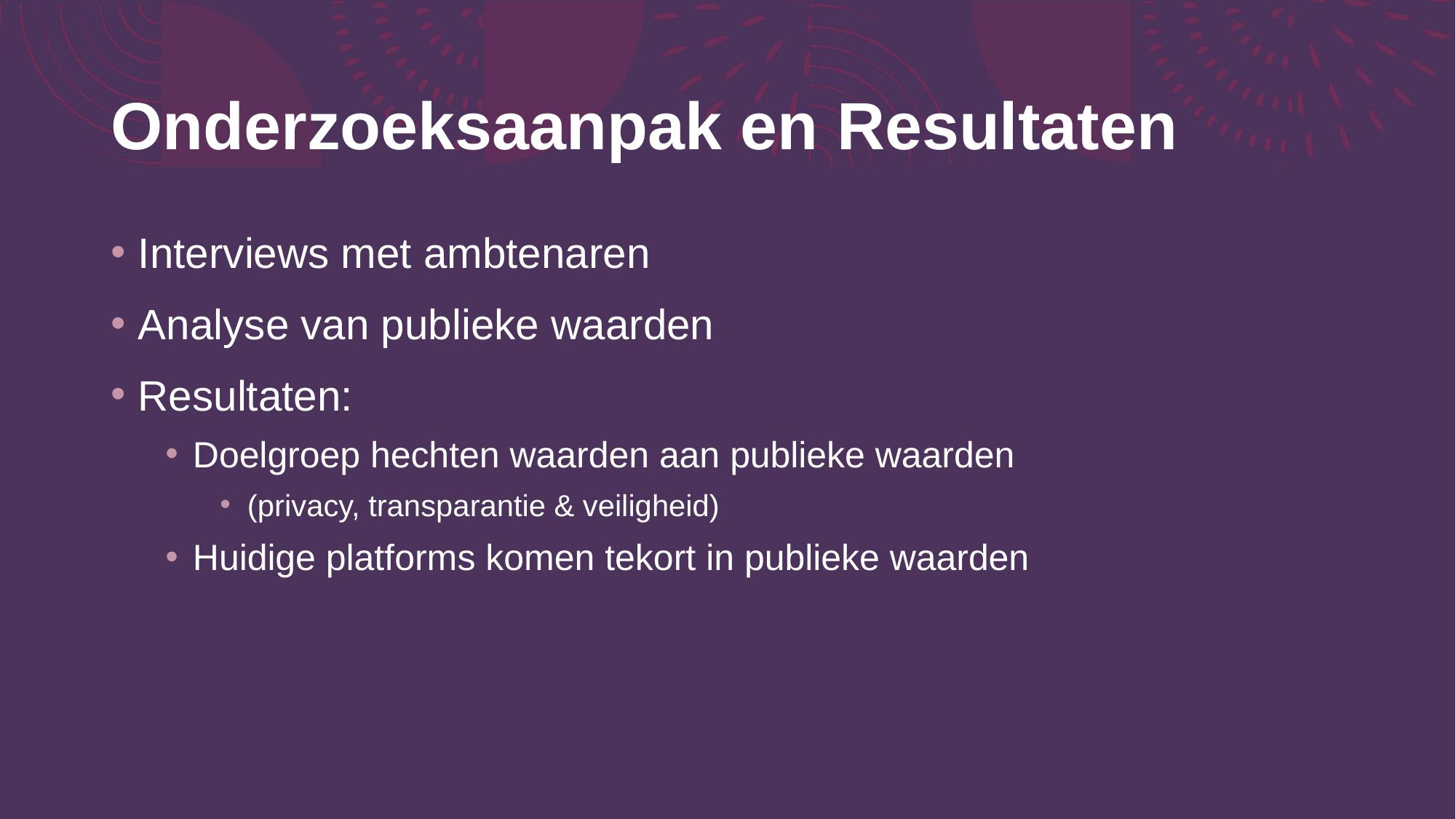

# Onderzoeksaanpak en Resultaten
Interviews met ambtenaren
Analyse van publieke waarden
Resultaten:
Doelgroep hechten waarden aan publieke waarden
(privacy, transparantie & veiligheid)
Huidige platforms komen tekort in publieke waarden